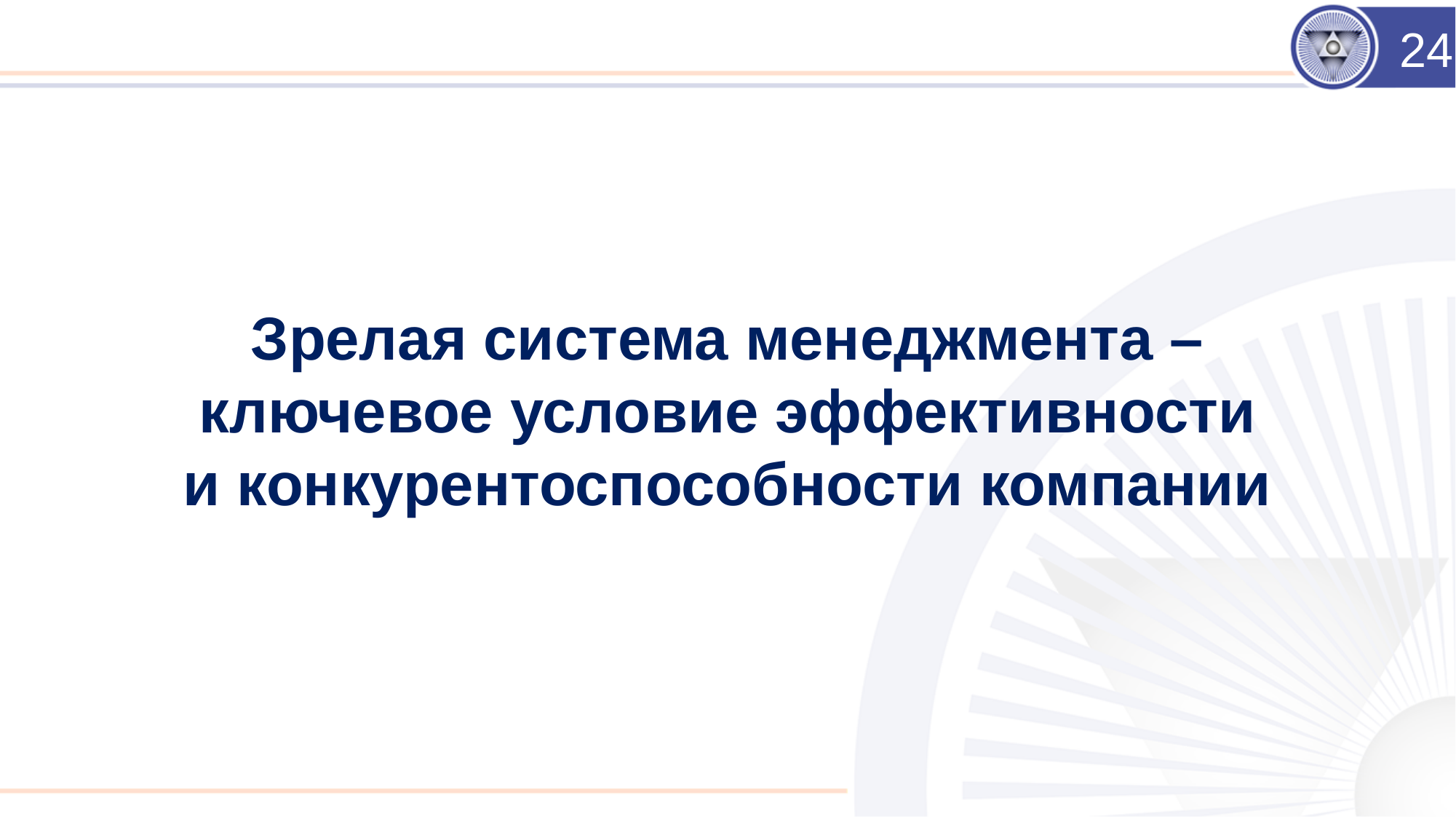

24
Зрелая система менеджмента – ключевое условие эффективности
и конкурентоспособности компании